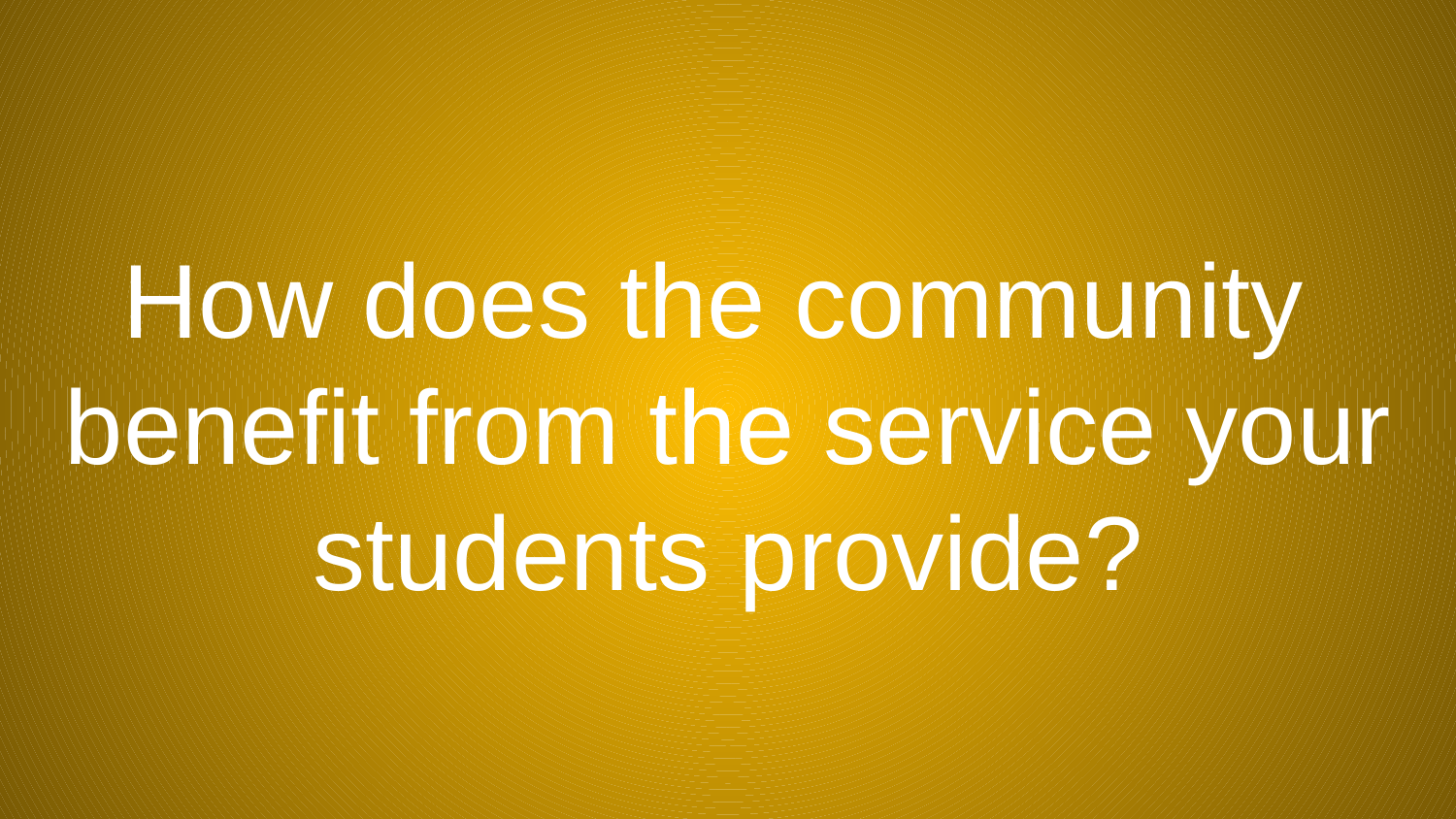

# How does the community  benefit from the service your students provide?